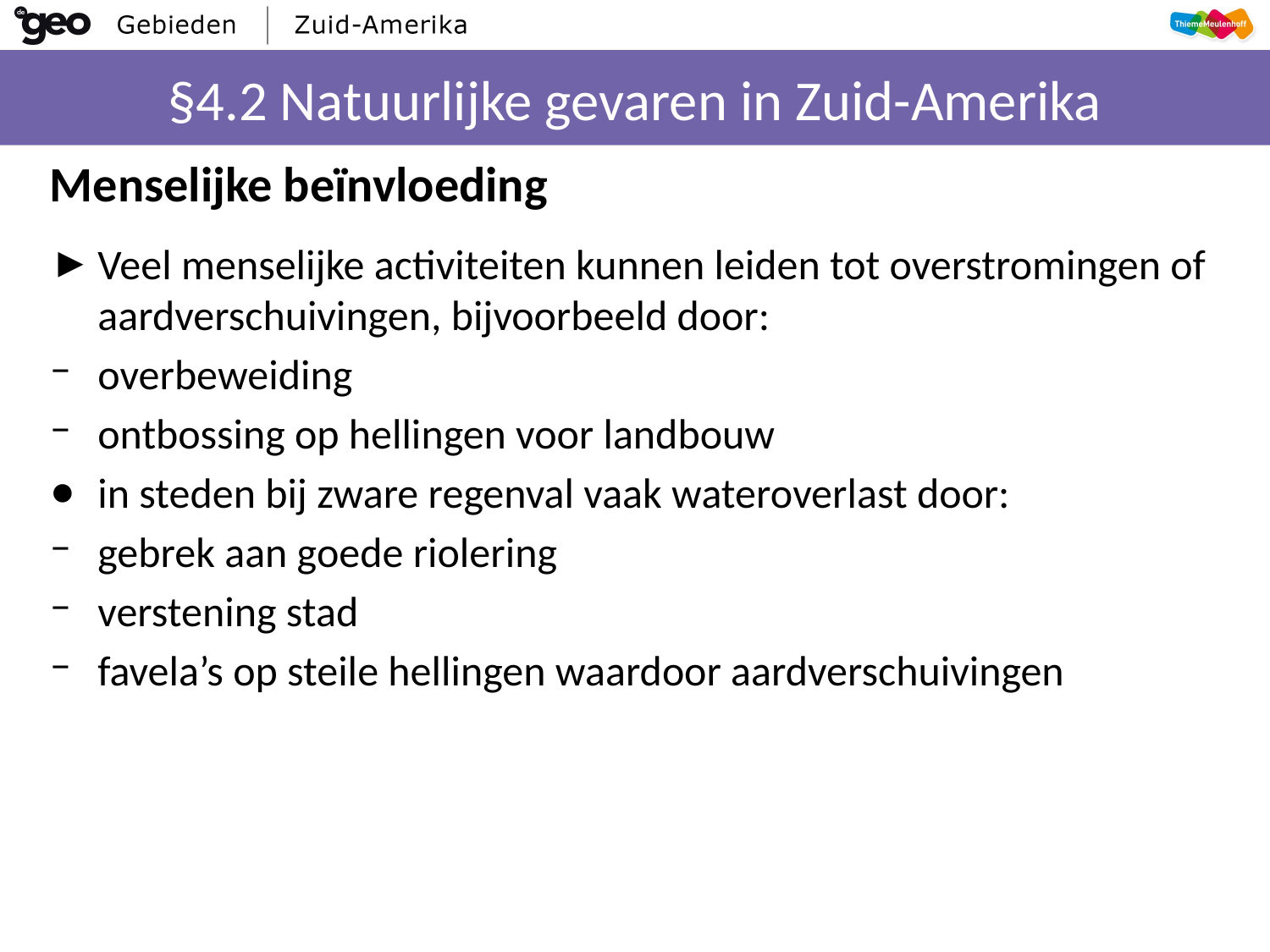

# §4.2 Natuurlijke gevaren in Zuid-Amerika
Menselijke beïnvloeding
Veel menselijke activiteiten kunnen leiden tot overstromingen of aardverschuivingen, bijvoorbeeld door:
overbeweiding
ontbossing op hellingen voor landbouw
in steden bij zware regenval vaak wateroverlast door:
gebrek aan goede riolering
verstening stad
favela’s op steile hellingen waardoor aardverschuivingen